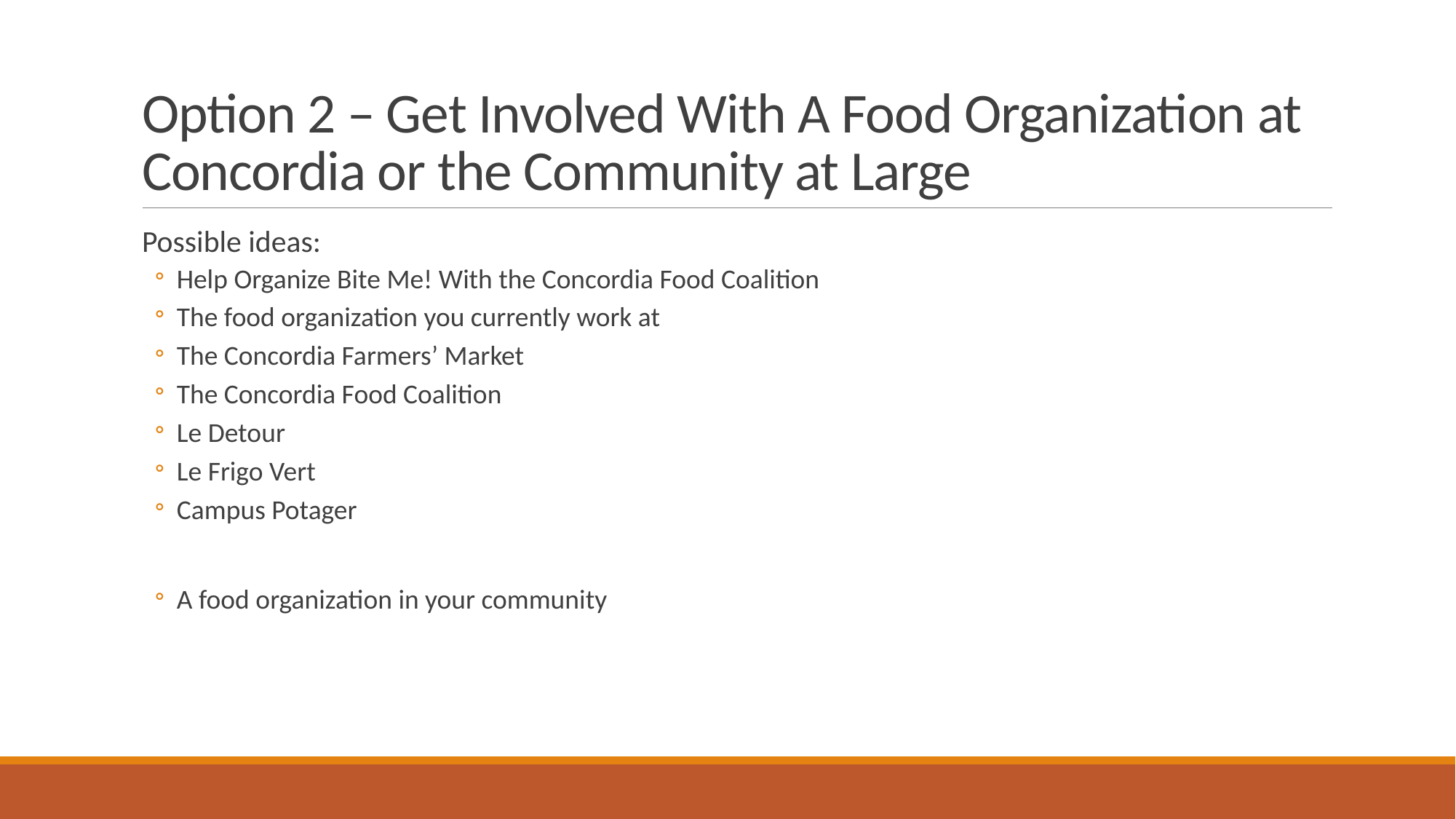

# Option 2 – Get Involved With A Food Organization at Concordia or the Community at Large
Possible ideas:
Help Organize Bite Me! With the Concordia Food Coalition
The food organization you currently work at
The Concordia Farmers’ Market
The Concordia Food Coalition
Le Detour
Le Frigo Vert
Campus Potager

A food organization in your community